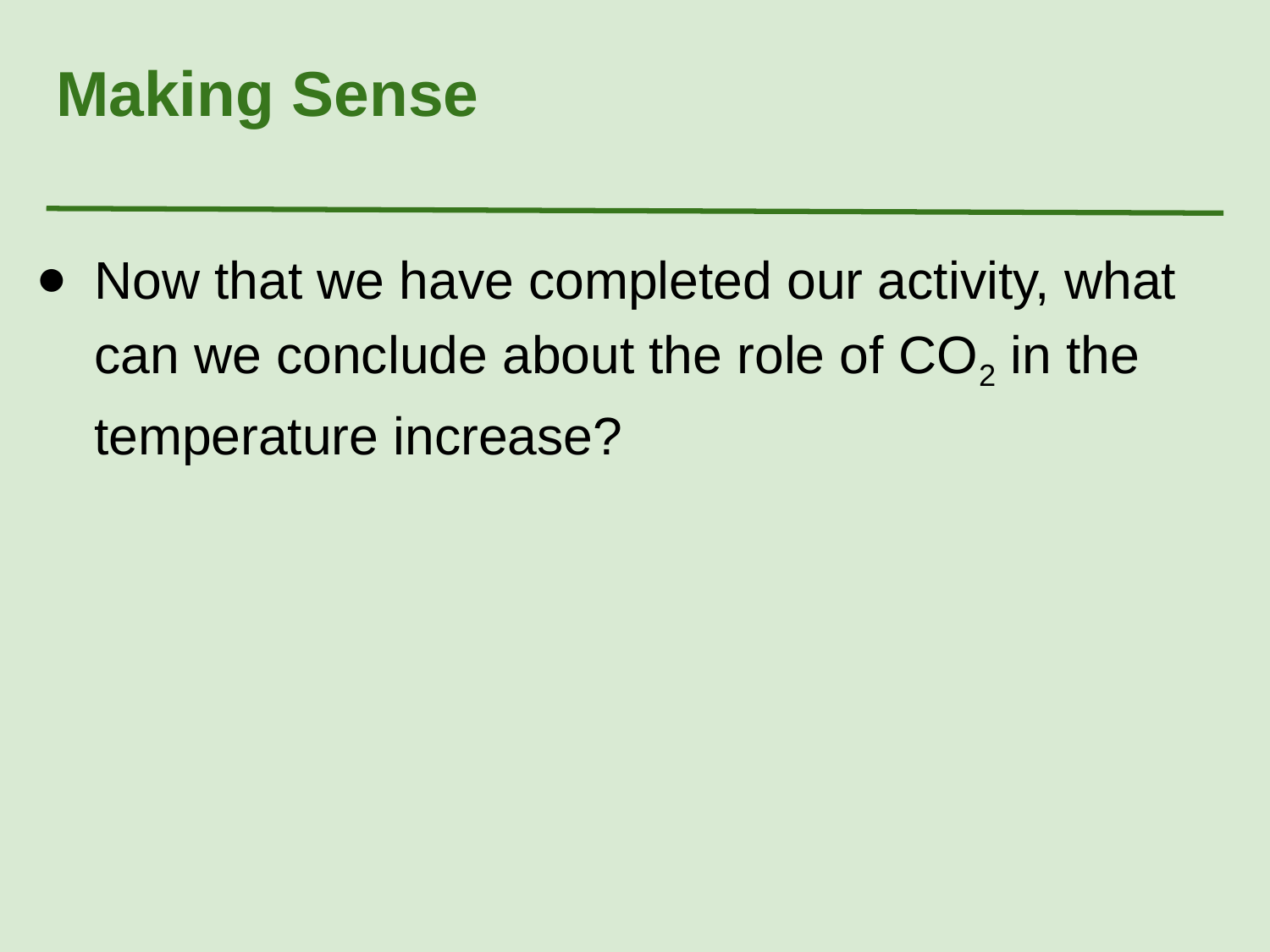

# Making Sense
Now that we have completed our activity, what can we conclude about the role of CO2 in the temperature increase?